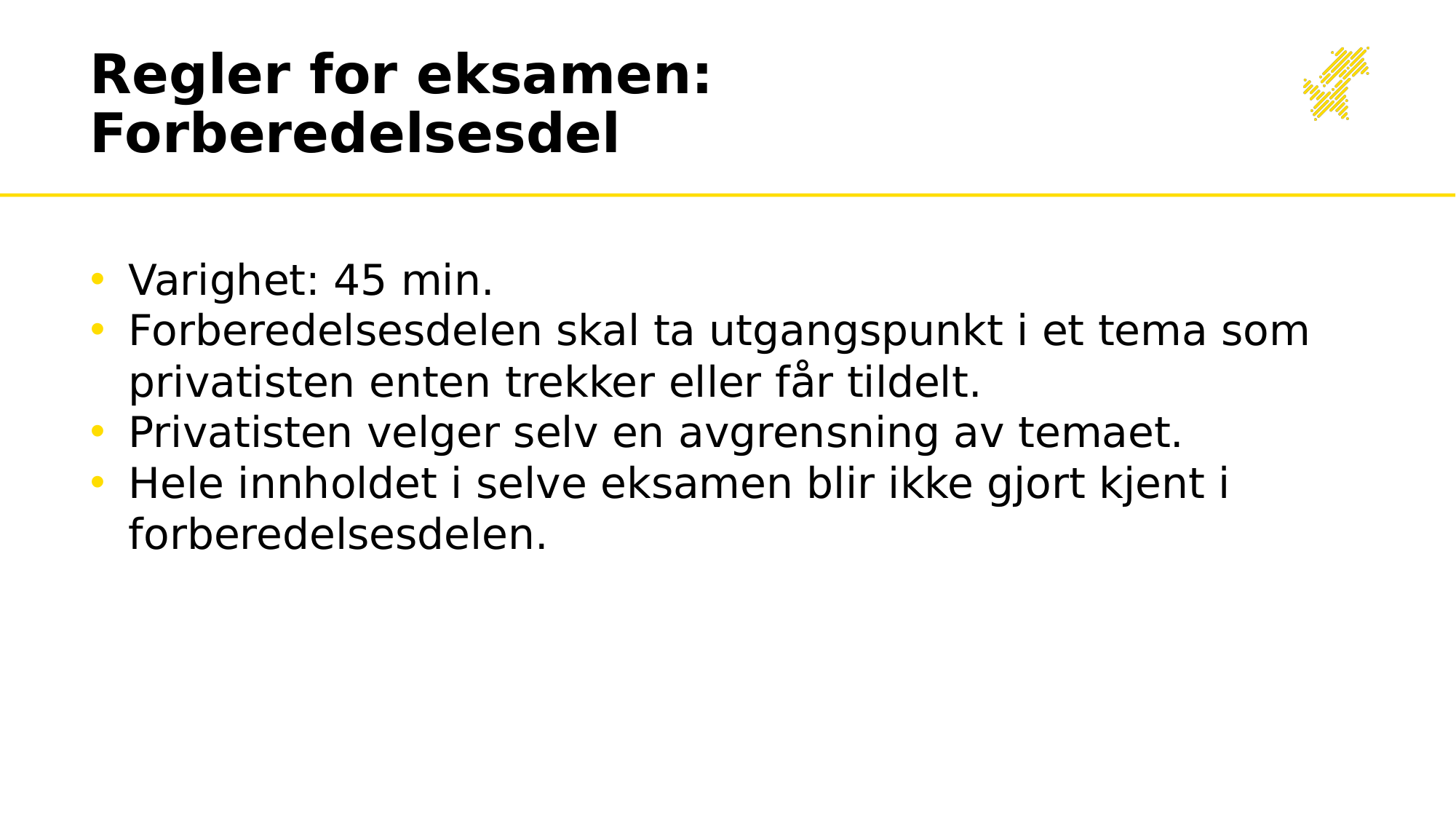

# Regler for eksamen: Forberedelsesdel
Varighet: 45 min.
Forberedelsesdelen skal ta utgangspunkt i et tema som privatisten enten trekker eller får tildelt.
Privatisten velger selv en avgrensning av temaet.
Hele innholdet i selve eksamen blir ikke gjort kjent i forberedelsesdelen.